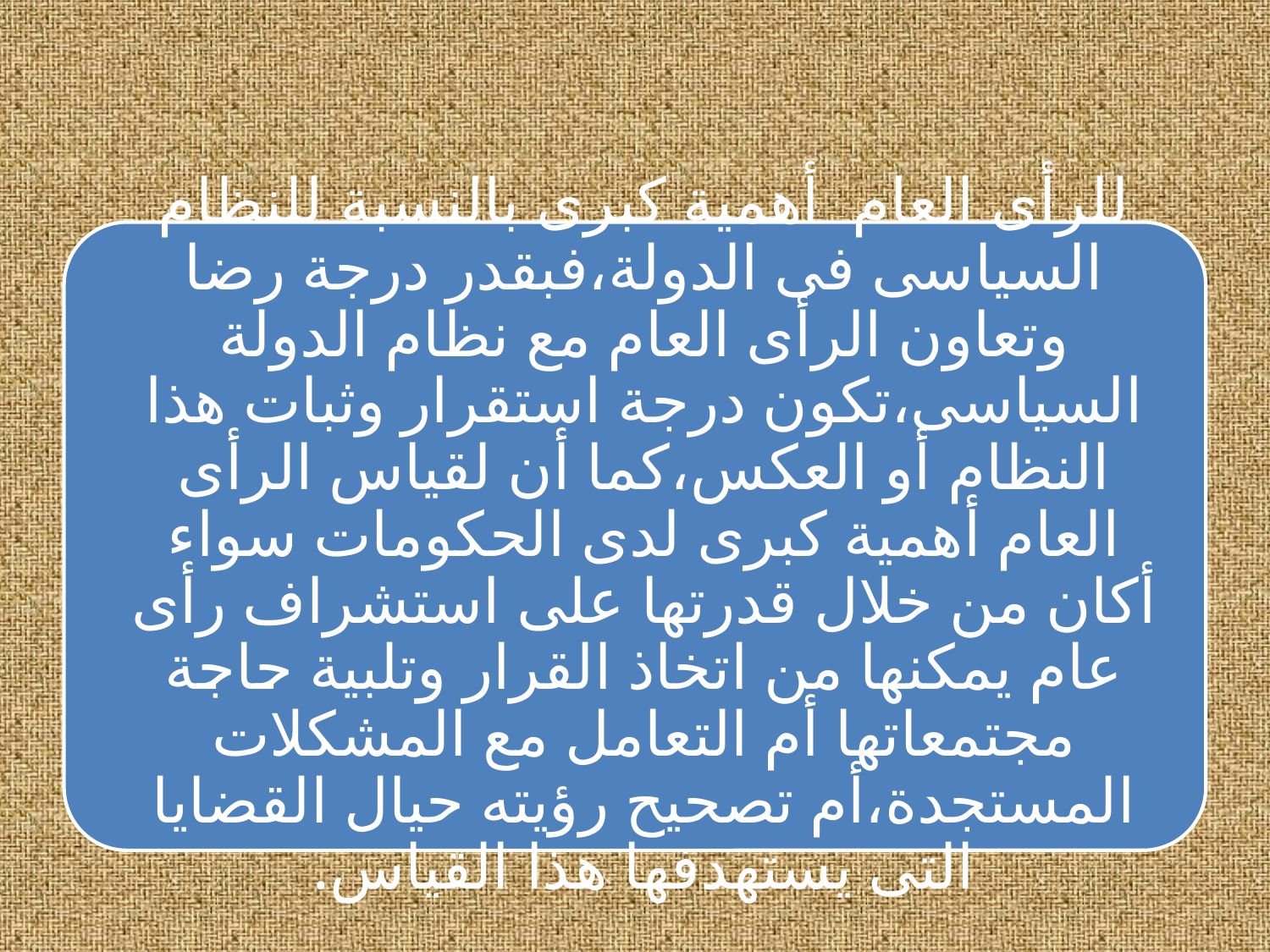

للرأى العام  أهمية كبرى بالنسبة للنظام السياسى فى الدولة،فبقدر درجة رضا وتعاون الرأى العام مع نظام الدولة السياسى،تكون درجة استقرار وثبات هذا النظام أو العكس،كما أن لقياس الرأى العام أهمية كبرى لدى الحكومات سواء أكان من خلال قدرتها على استشراف رأى عام يمكنها من اتخاذ القرار وتلبية حاجة مجتمعاتها أم التعامل مع المشكلات المستجدة،أم تصحيح رؤيته حيال القضايا التى يستهدفها هذا القياس.